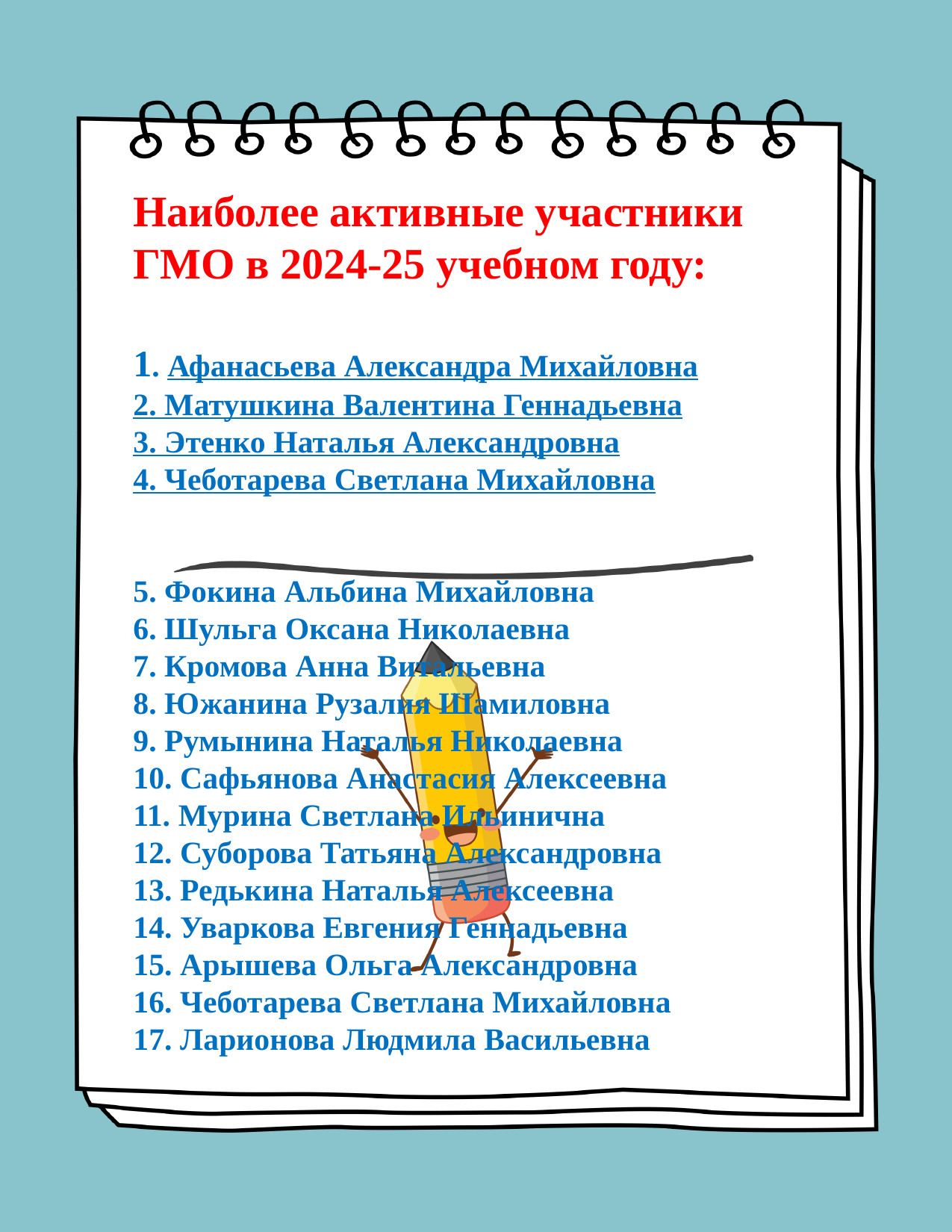

# Наиболее активные участники ГМО в 2024-25 учебном году: 1. Афанасьева Александра Михайловна 2. Матушкина Валентина Геннадьевна 3. Этенко Наталья Александровна 4. Чеботарева Светлана Михайловна 5. Фокина Альбина Михайловна 6. Шульга Оксана Николаевна 7. Кромова Анна Витальевна 8. Южанина Рузалия Шамиловна 9. Румынина Наталья Николаевна 10. Сафьянова Анастасия Алексеевна 11. Мурина Светлана Ильинична 12. Суборова Татьяна Александровна 13. Редькина Наталья Алексеевна 14. Уваркова Евгения Геннадьевна 15. Арышева Ольга Александровна 16. Чеботарева Светлана Михайловна 17. Ларионова Людмила Васильевна